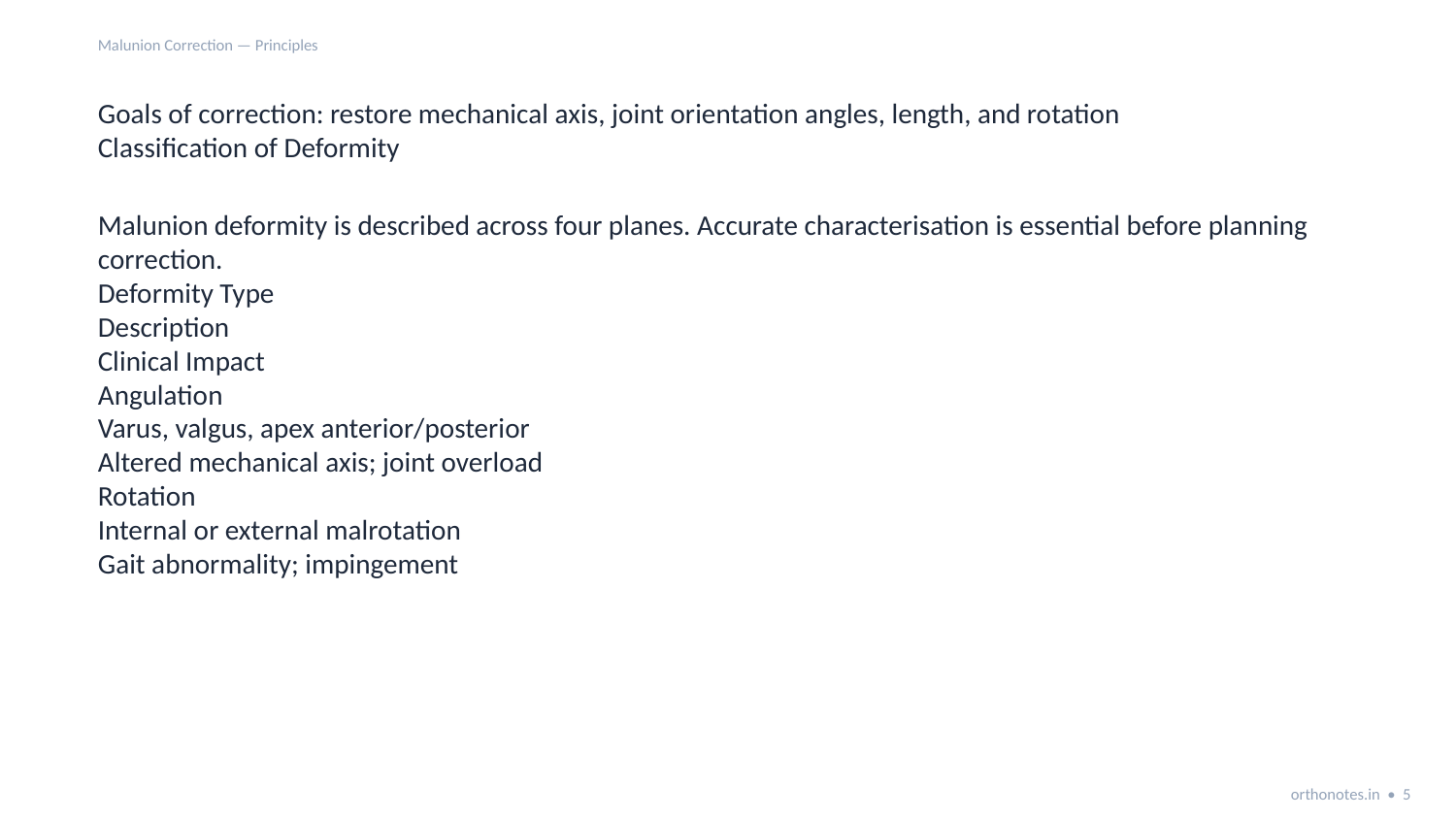

Malunion Correction — Principles
Goals of correction: restore mechanical axis, joint orientation angles, length, and rotation
Classification of Deformity
Malunion deformity is described across four planes. Accurate characterisation is essential before planning correction.
Deformity Type
Description
Clinical Impact
Angulation
Varus, valgus, apex anterior/posterior
Altered mechanical axis; joint overload
Rotation
Internal or external malrotation
Gait abnormality; impingement
orthonotes.in  •  5